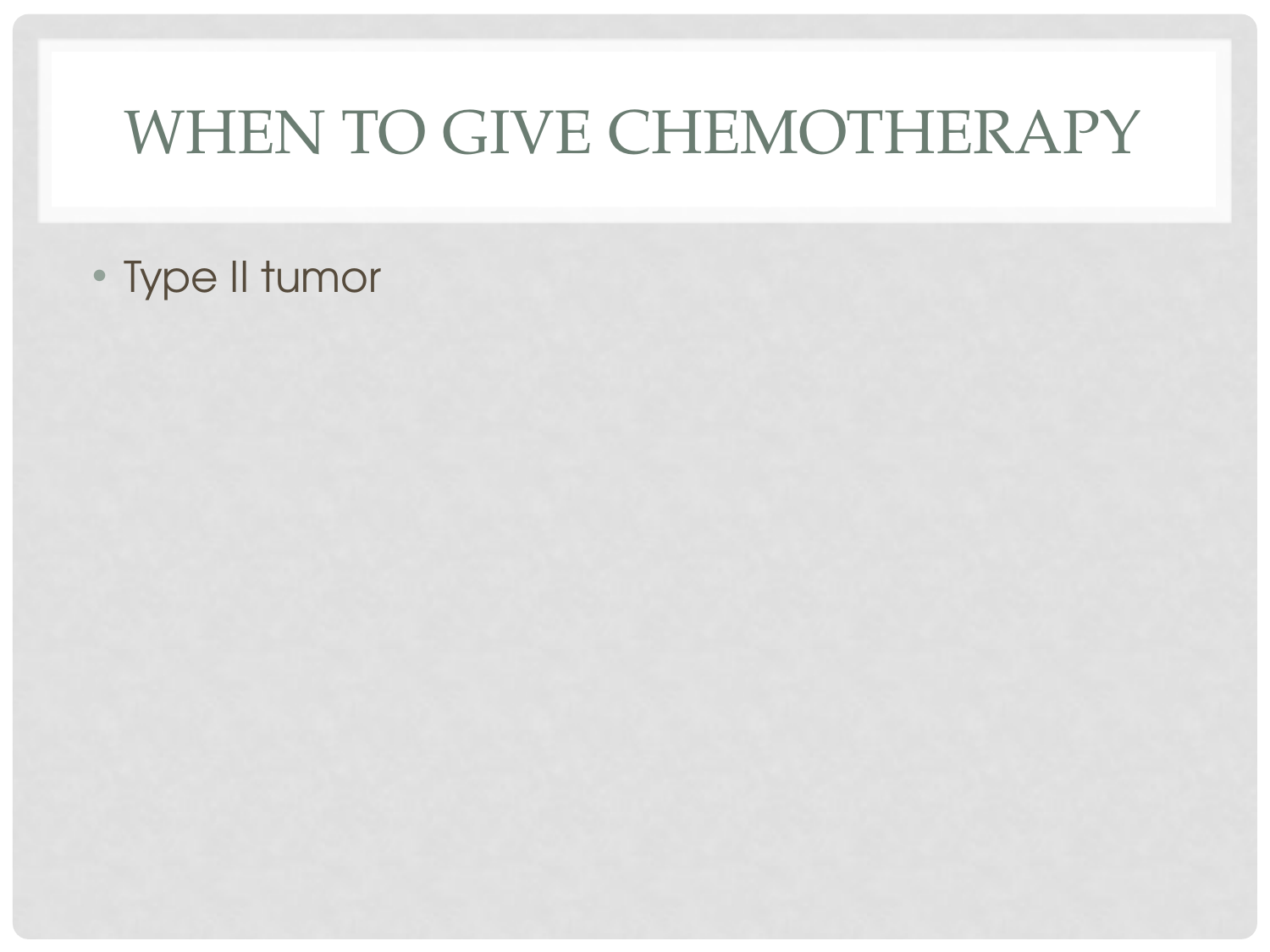

# When to give chemotherapy
Type II tumor